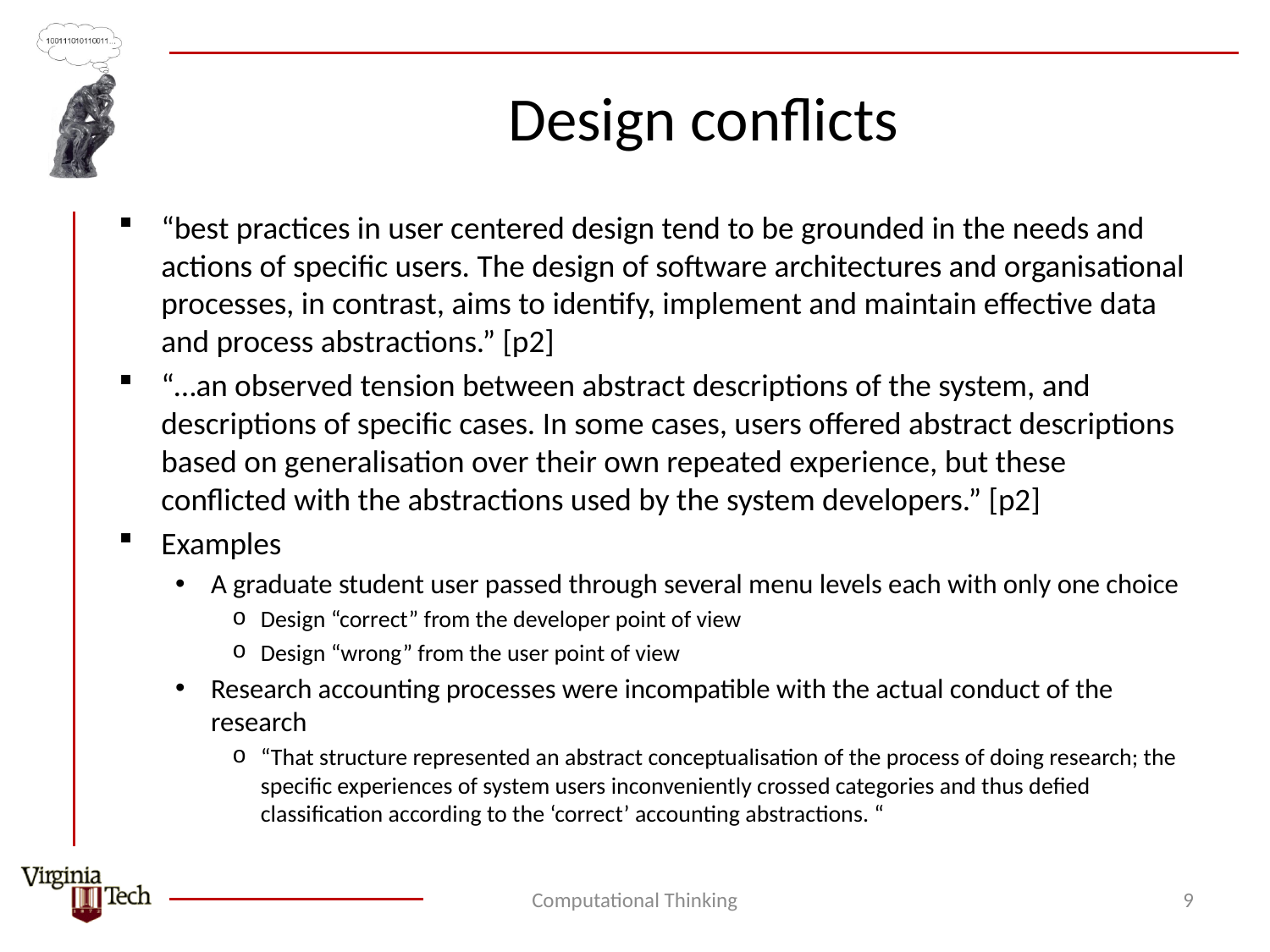

# Design conflicts
“best practices in user centered design tend to be grounded in the needs and actions of specific users. The design of software architectures and organisational processes, in contrast, aims to identify, implement and maintain effective data and process abstractions.” [p2]
“…an observed tension between abstract descriptions of the system, and descriptions of specific cases. In some cases, users offered abstract descriptions based on generalisation over their own repeated experience, but these conflicted with the abstractions used by the system developers.” [p2]
Examples
A graduate student user passed through several menu levels each with only one choice
Design “correct” from the developer point of view
Design “wrong” from the user point of view
Research accounting processes were incompatible with the actual conduct of the research
“That structure represented an abstract conceptualisation of the process of doing research; the specific experiences of system users inconveniently crossed categories and thus defied classification according to the ‘correct’ accounting abstractions. “
Computational Thinking
9